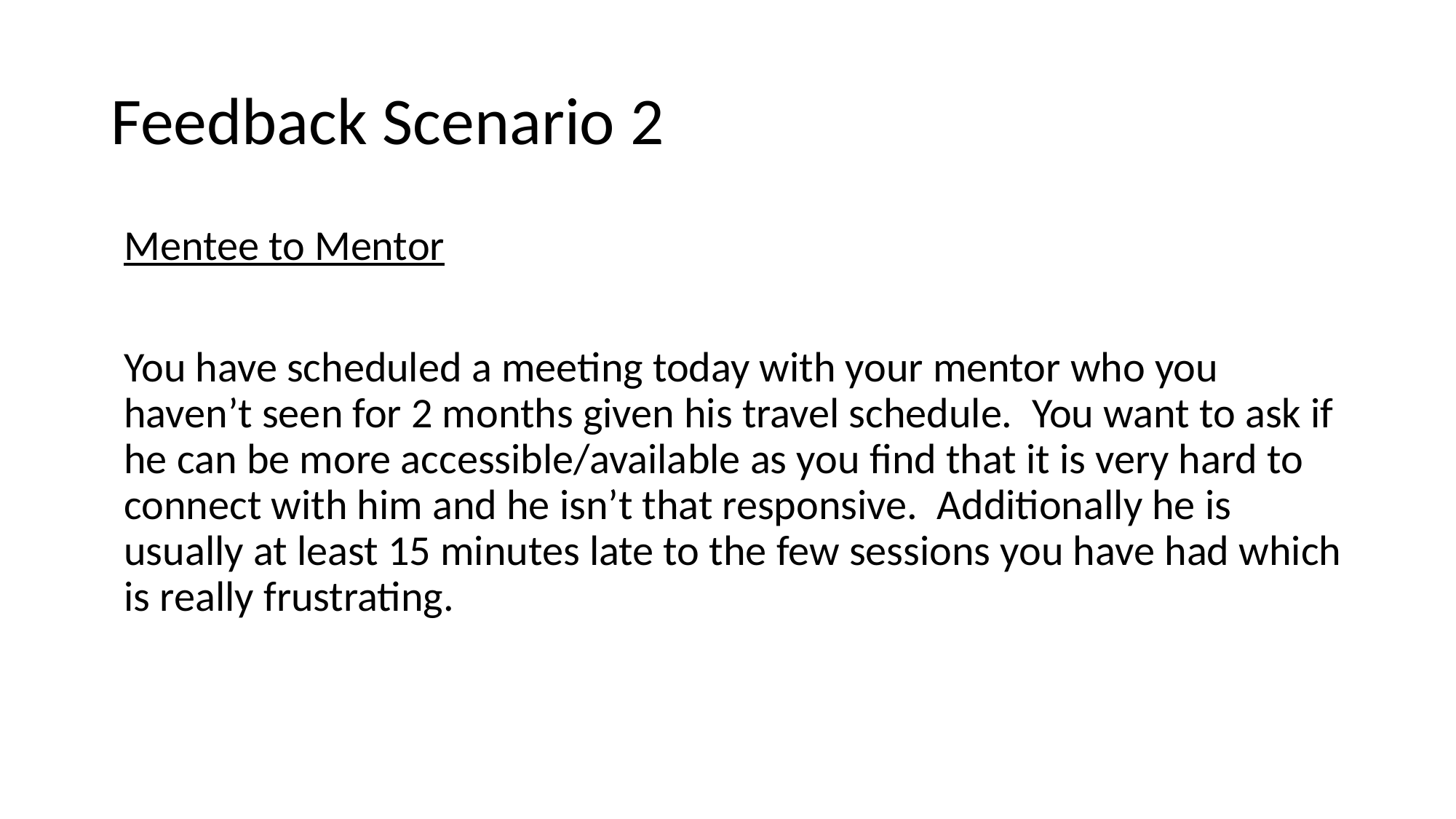

# Feedback Scenario 2
Mentee to Mentor

You have scheduled a meeting today with your mentor who you haven’t seen for 2 months given his travel schedule.  You want to ask if he can be more accessible/available as you find that it is very hard to connect with him and he isn’t that responsive.  Additionally he is usually at least 15 minutes late to the few sessions you have had which is really frustrating.